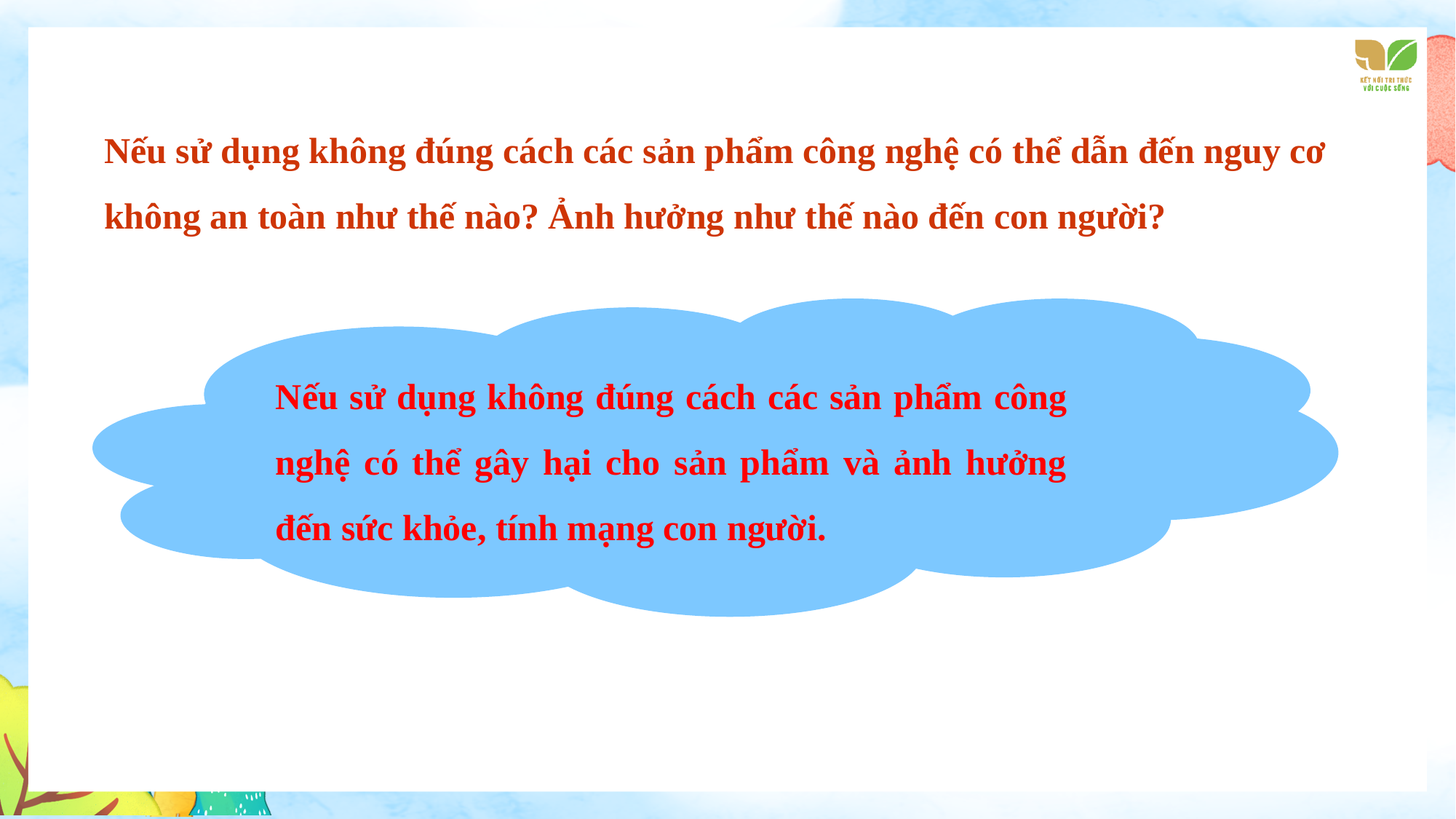

Nếu sử dụng không đúng cách các sản phẩm công nghệ có thể dẫn đến nguy cơ không an toàn như thế nào? Ảnh hưởng như thế nào đến con người?
Nếu sử dụng không đúng cách các sản phẩm công nghệ có thể gây hại cho sản phẩm và ảnh hưởng đến sức khỏe, tính mạng con người.